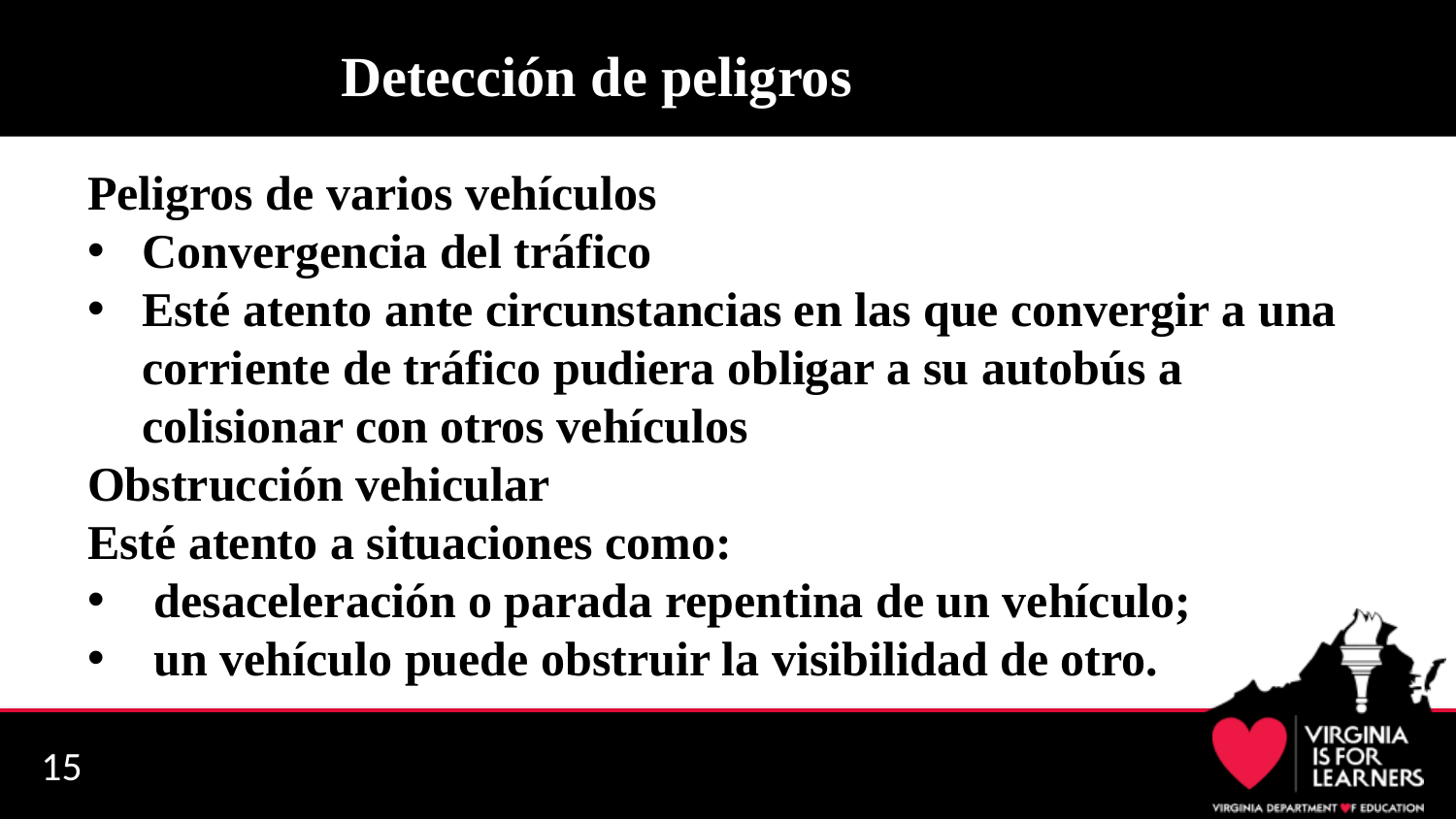

# Detección de peligros
Peligros de varios vehículos
Convergencia del tráfico
Esté atento ante circunstancias en las que convergir a una corriente de tráfico pudiera obligar a su autobús a colisionar con otros vehículos
Obstrucción vehicular
Esté atento a situaciones como:
 desaceleración o parada repentina de un vehículo;
 un vehículo puede obstruir la visibilidad de otro.